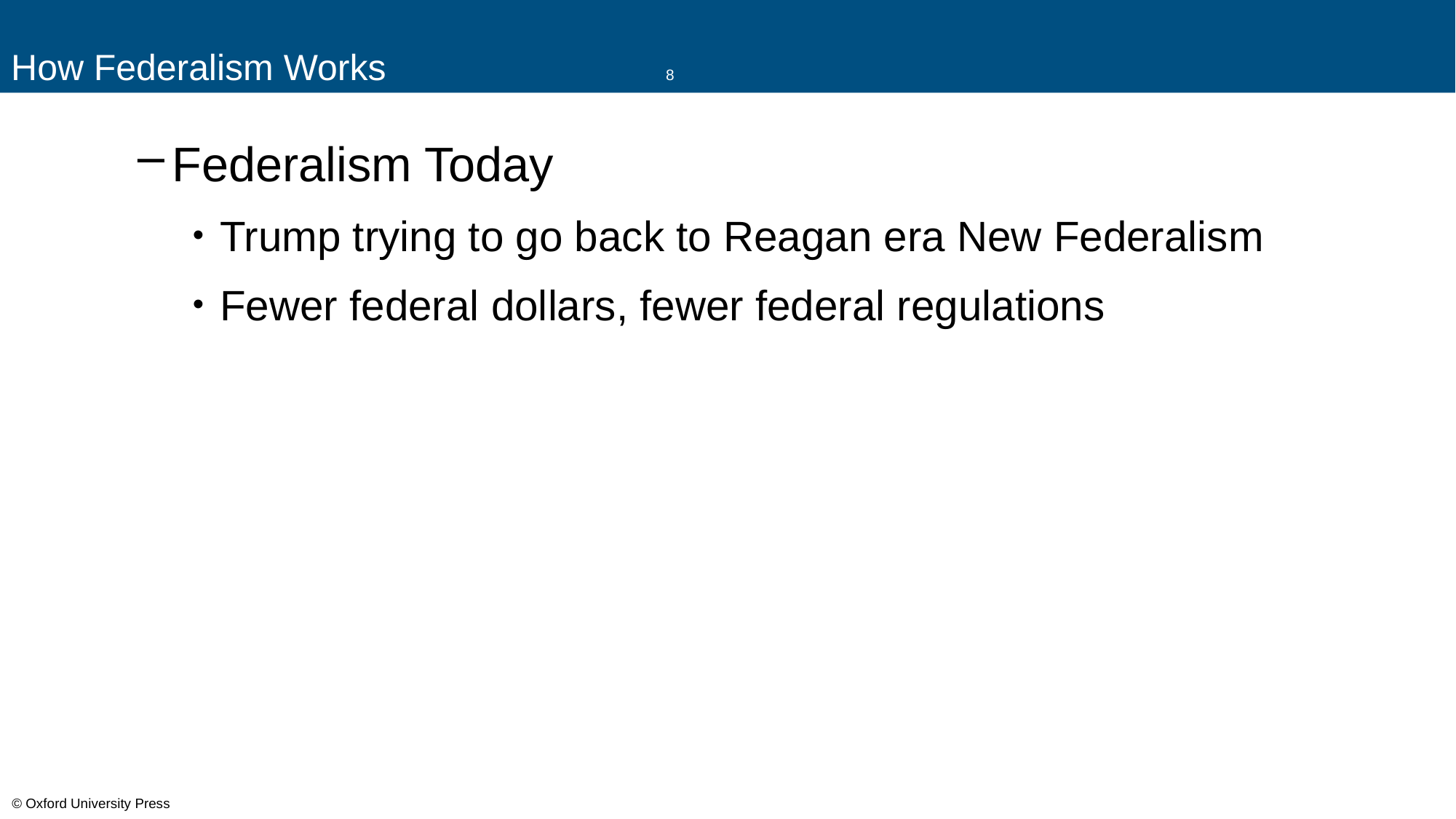

# How Federalism Works			8
Federalism Today
Trump trying to go back to Reagan era New Federalism
Fewer federal dollars, fewer federal regulations